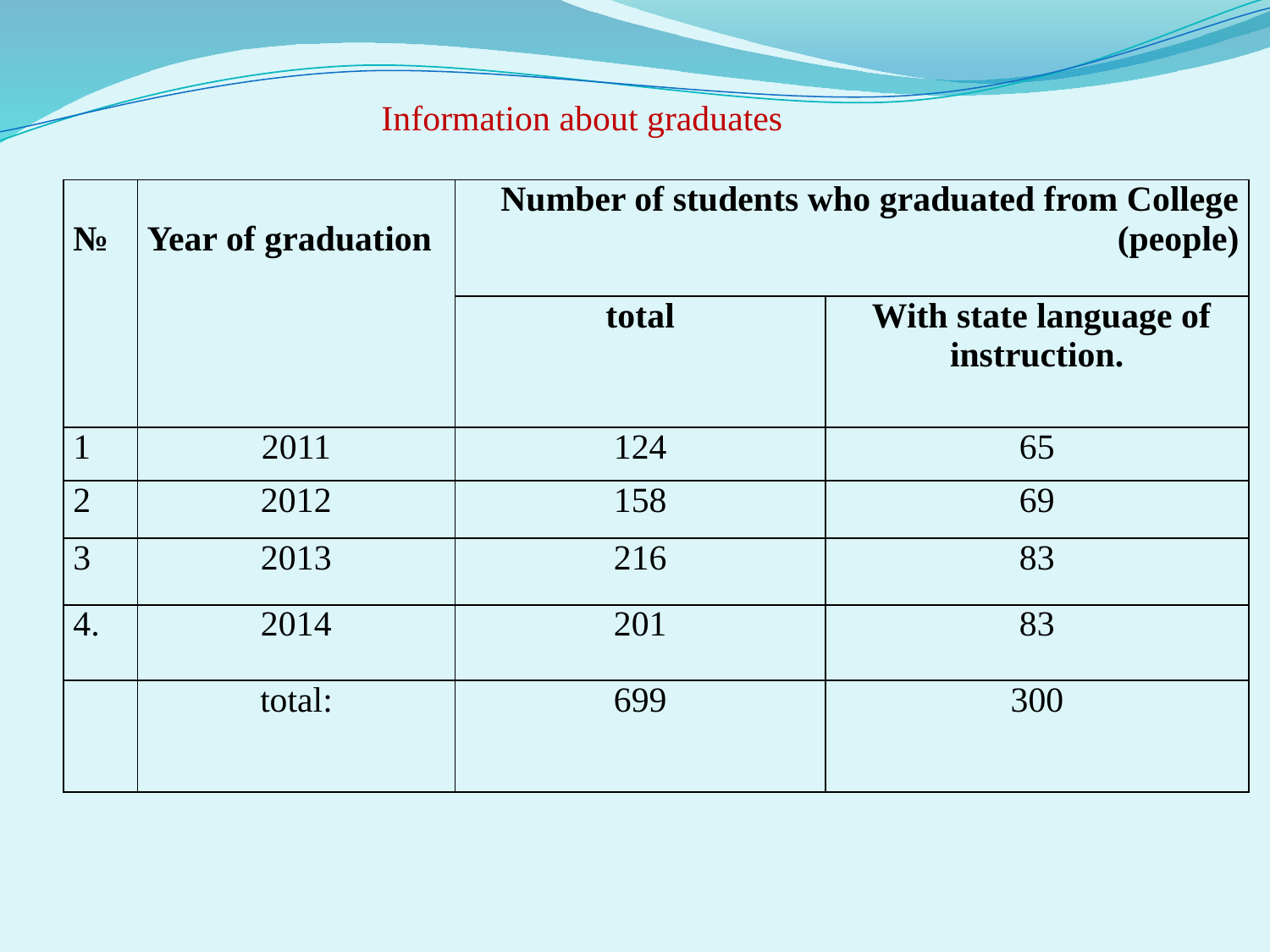

# Information about graduates
| № | Year of graduation | Number of students who graduated from College (people) |  |
| --- | --- | --- | --- |
|  |  | total | With state language of instruction. |
| 1 | 2011 | 124 | 65 |
| 2 | 2012 | 158 | 69 |
| 3 | 2013 | 216 | 83 |
| 4. | 2014 | 201 | 83 |
|  | total: | 699 | 300 |